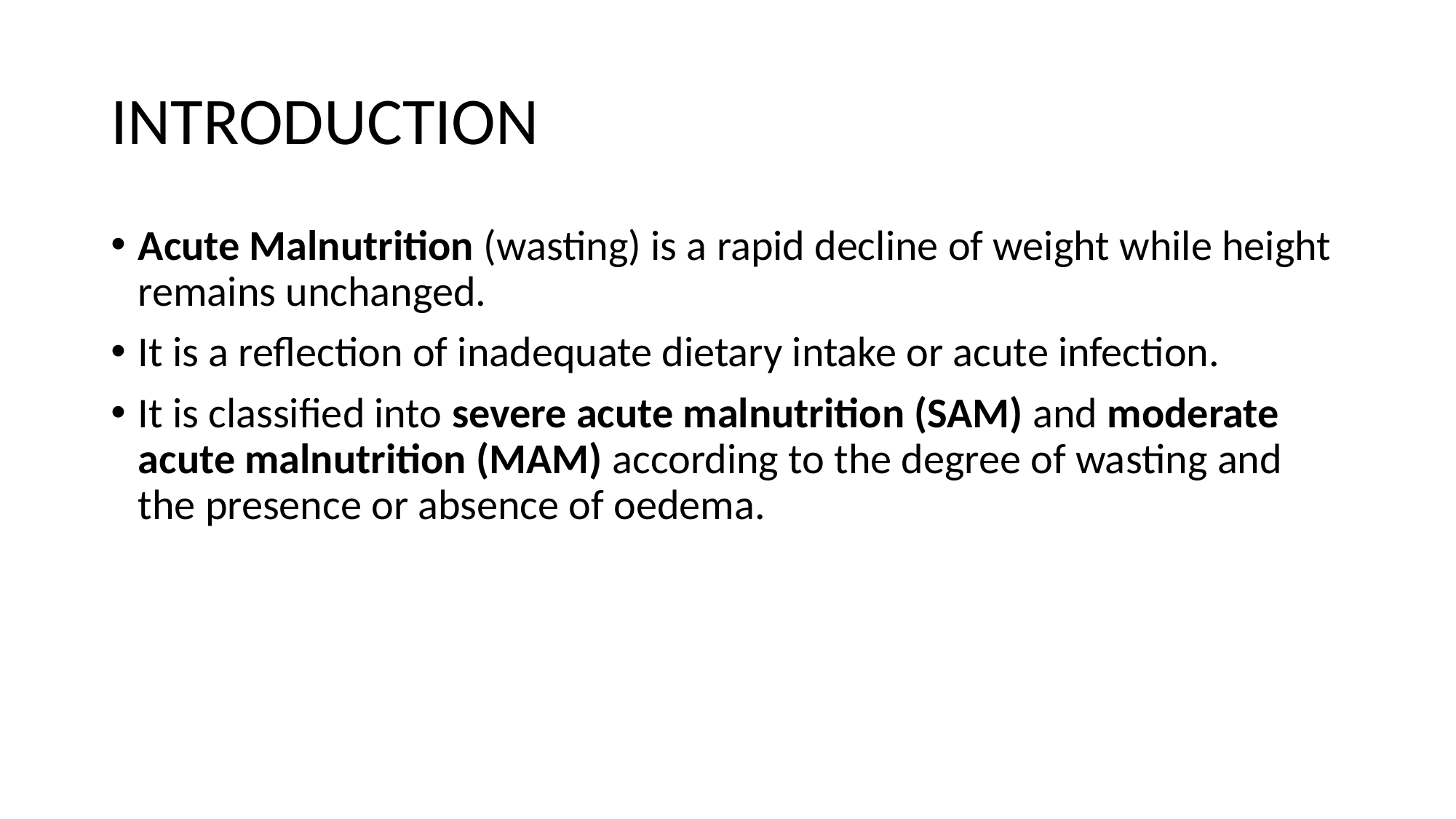

# INTRODUCTION
Acute Malnutrition (wasting) is a rapid decline of weight while height remains unchanged.
It is a reflection of inadequate dietary intake or acute infection.
It is classified into severe acute malnutrition (SAM) and moderate acute malnutrition (MAM) according to the degree of wasting and the presence or absence of oedema.